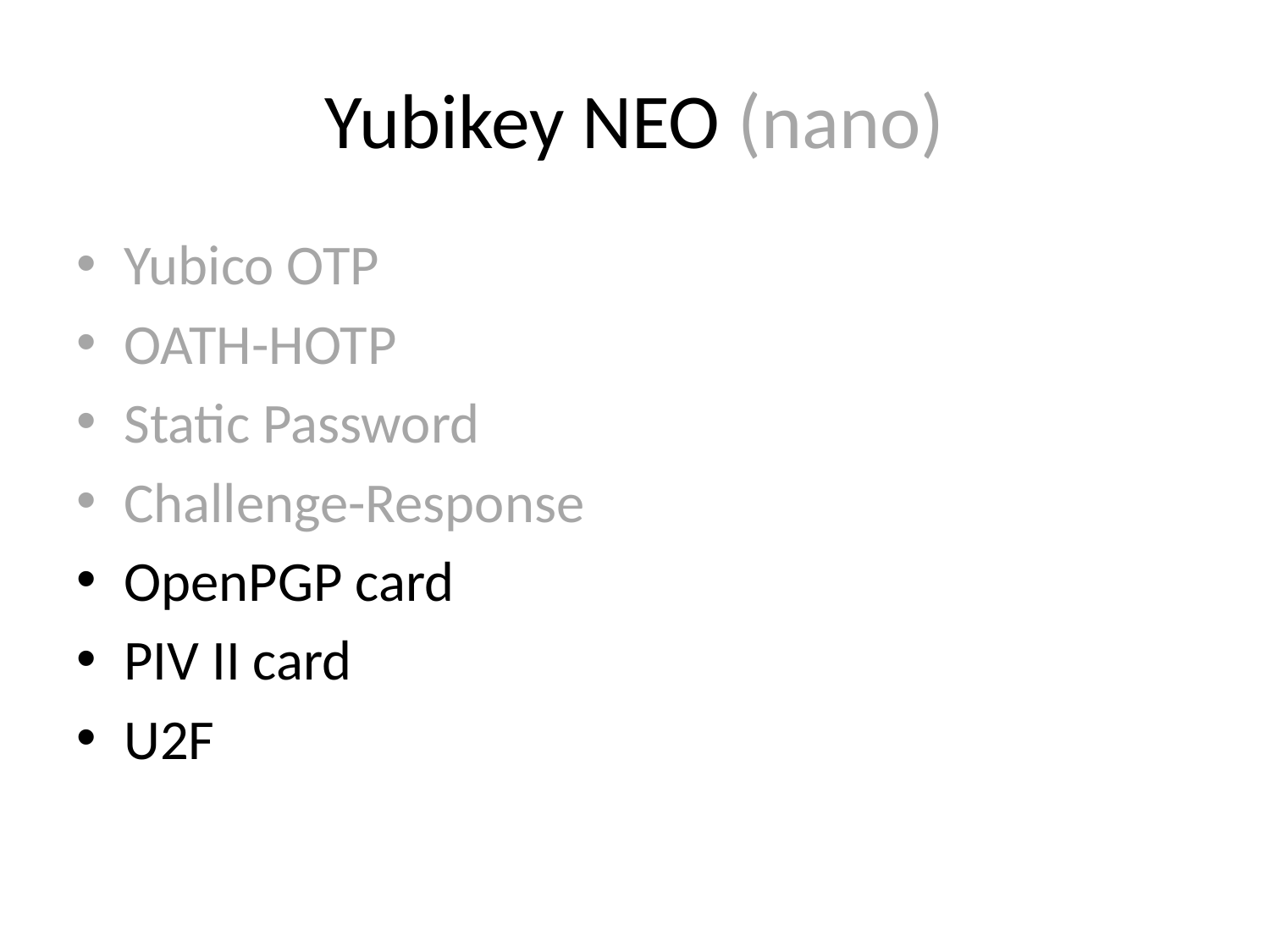

# Yubikey NEO (nano)
Yubico OTP
OATH-HOTP
Static Password
Challenge-Response
OpenPGP card
PIV II card
U2F